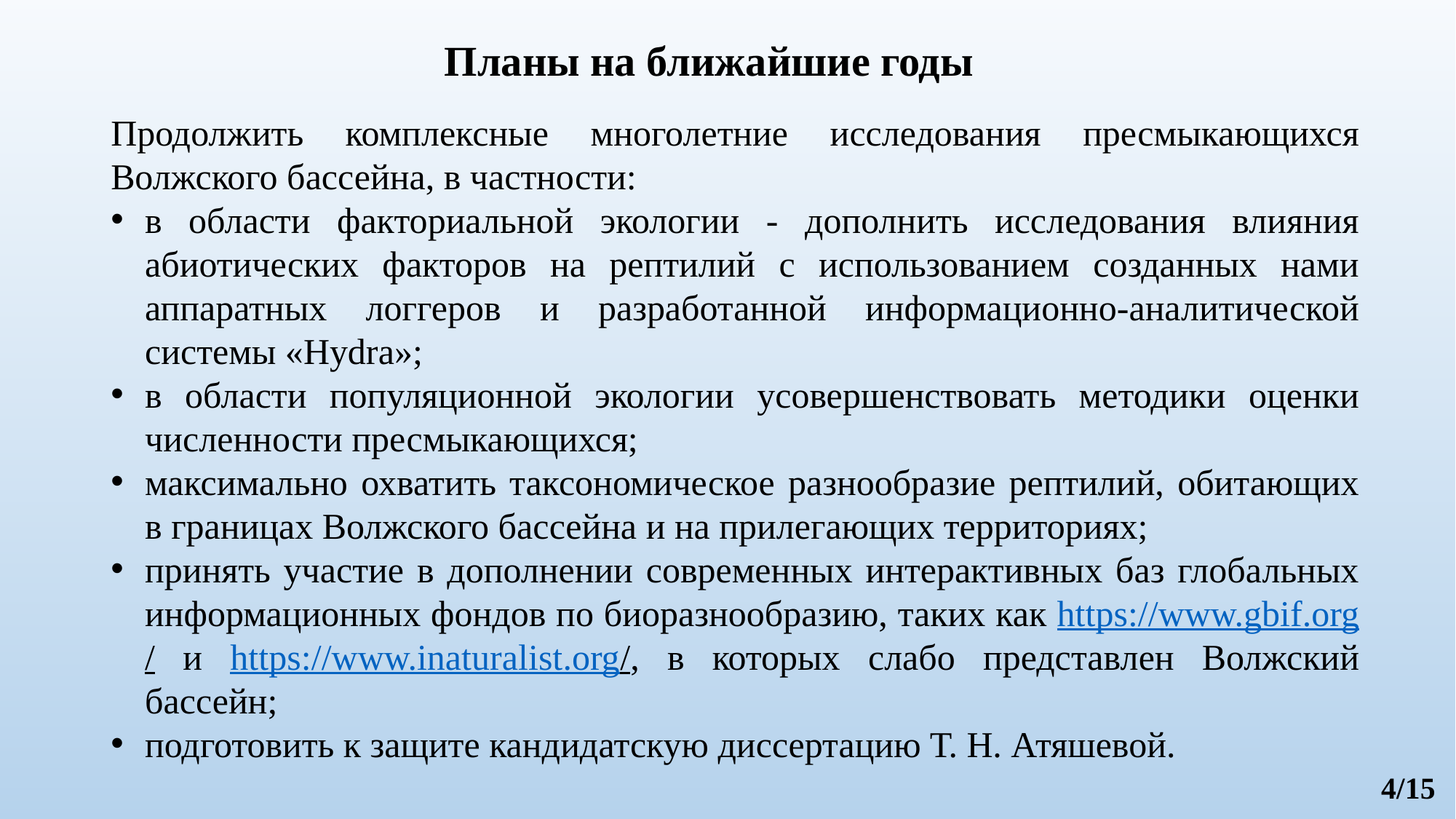

Планы на ближайшие годы
Продолжить комплексные многолетние исследования пресмыкающихся Волжского бассейна, в частности:
в области факториальной экологии - дополнить исследования влияния абиотических факторов на рептилий с использованием созданных нами аппаратных логгеров и разработанной информационно-аналитической системы «Hydra»;
в области популяционной экологии усовершенствовать методики оценки численности пресмыкающихся;
максимально охватить таксономическое разнообразие рептилий, обитающих в границах Волжского бассейна и на прилегающих территориях;
принять участие в дополнении современных интерактивных баз глобальных информационных фондов по биоразнообразию, таких как https://www.gbif.org/ и https://www.inaturalist.org/, в которых слабо представлен Волжский бассейн;
подготовить к защите кандидатскую диссертацию Т. Н. Атяшевой.

4/15